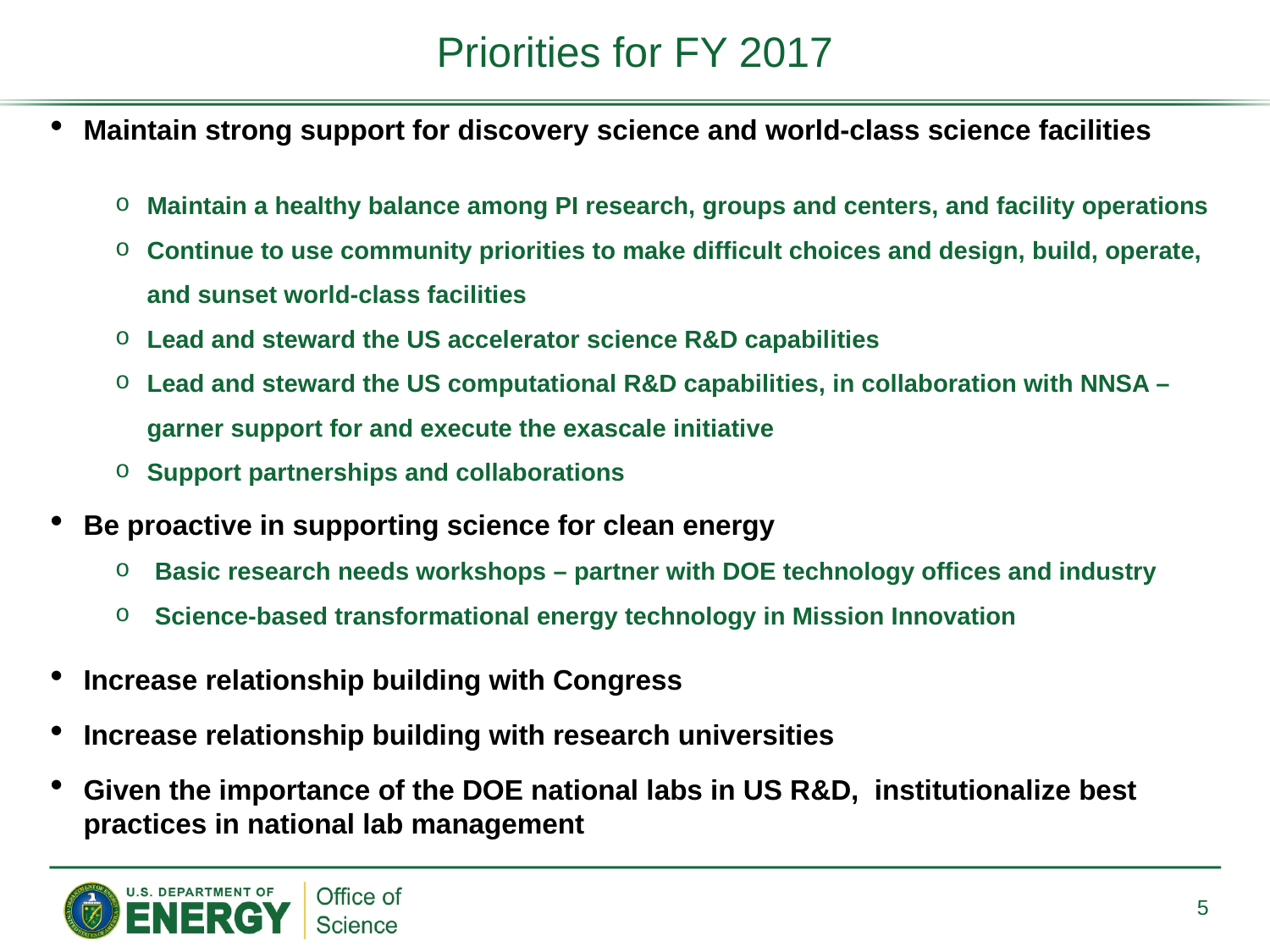

Priorities for FY 2017
Maintain strong support for discovery science and world-class science facilities

Maintain a healthy balance among PI research, groups and centers, and facility operations
Continue to use community priorities to make difficult choices and design, build, operate, and sunset world-class facilities
Lead and steward the US accelerator science R&D capabilities
Lead and steward the US computational R&D capabilities, in collaboration with NNSA – garner support for and execute the exascale initiative
Support partnerships and collaborations
Be proactive in supporting science for clean energy
Basic research needs workshops – partner with DOE technology offices and industry
Science-based transformational energy technology in Mission Innovation
Increase relationship building with Congress
Increase relationship building with research universities
Given the importance of the DOE national labs in US R&D,  institutionalize best practices in national lab management
5